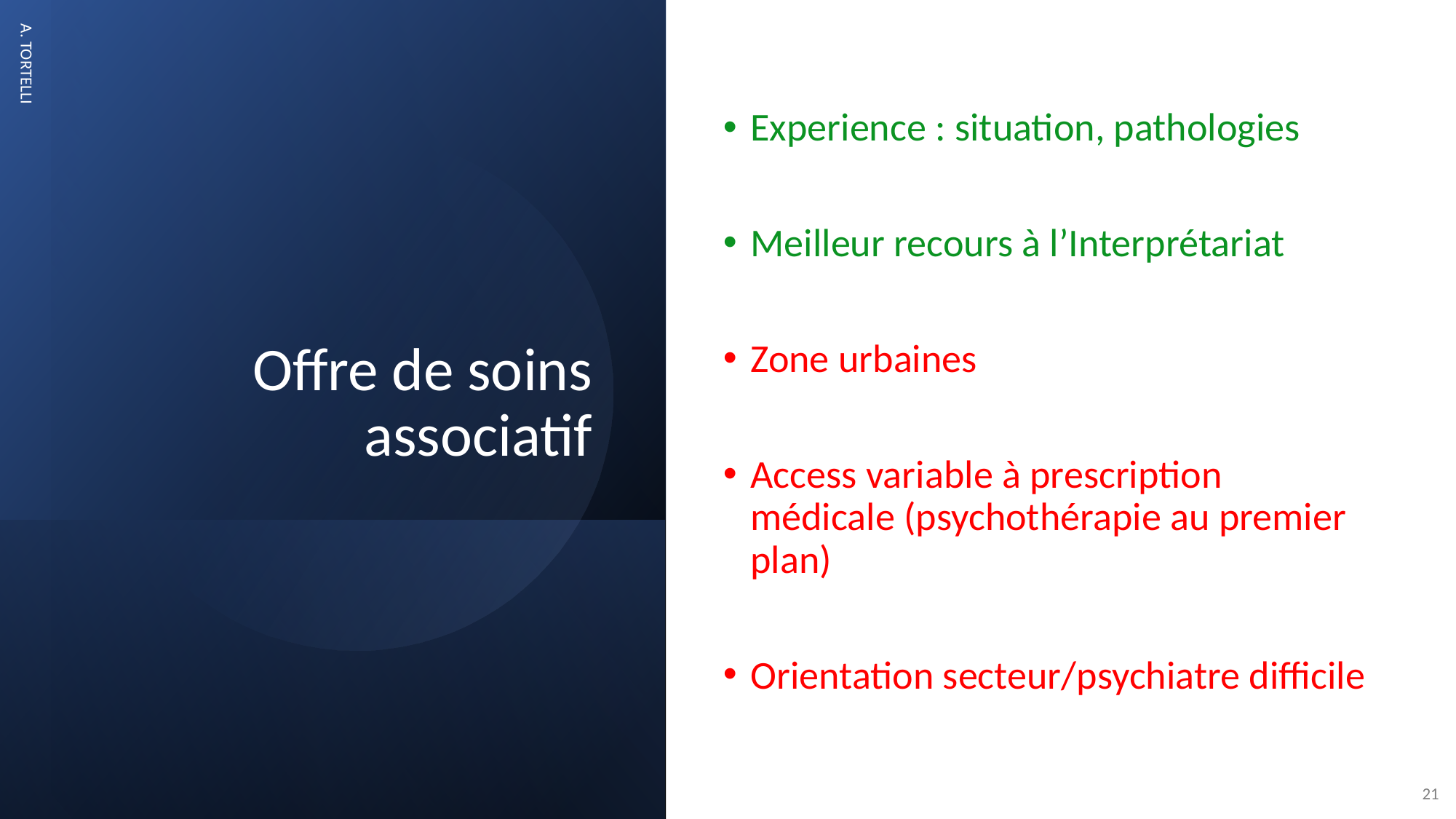

Experience : situation, pathologies

Meilleur recours à l’Interprétariat

Zone urbaines

Access variable à prescription médicale (psychothérapie au premier plan)

Orientation secteur/psychiatre difficile

# Offre de soins associatif

A. TORTELLI

21